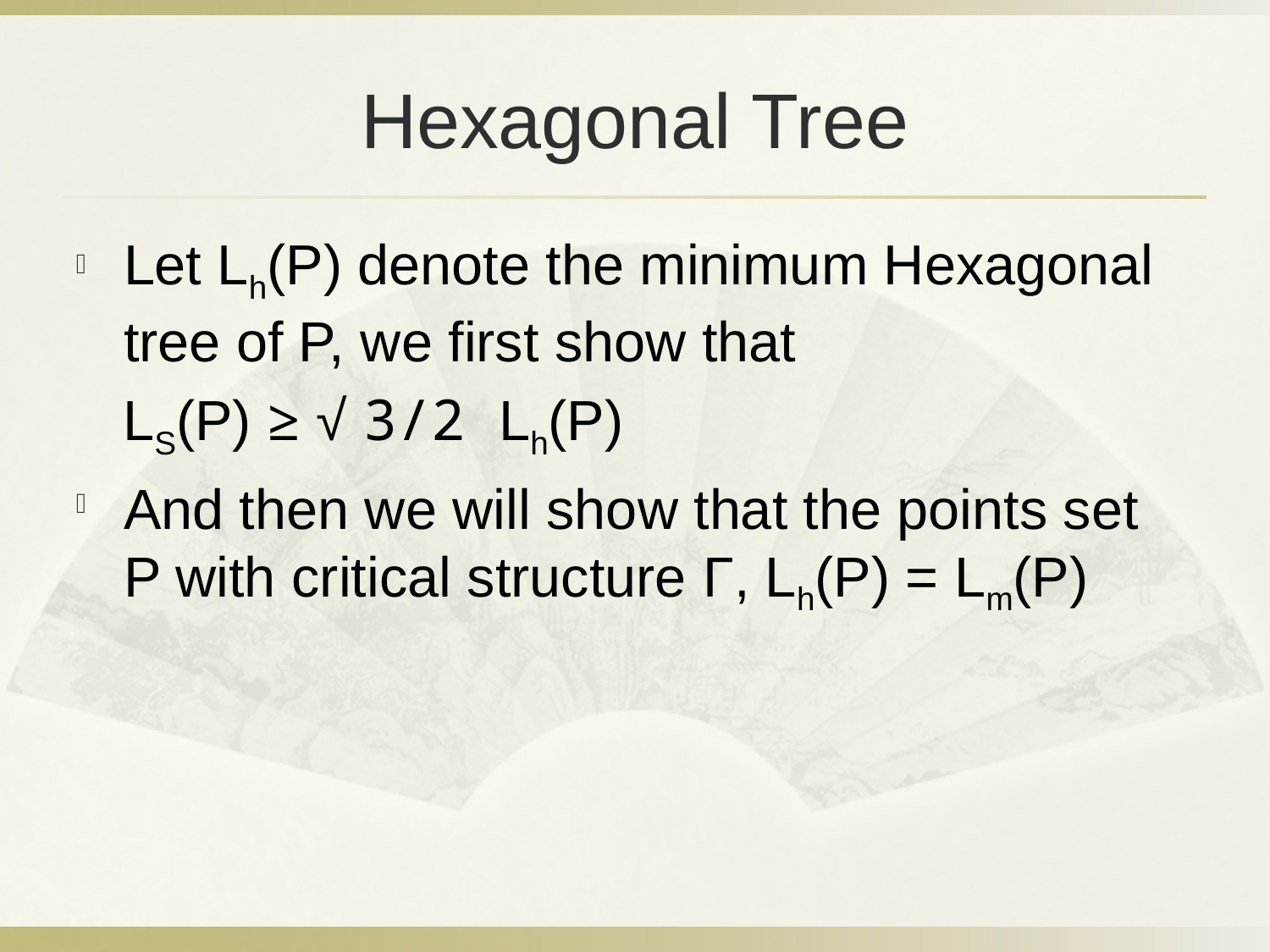

# Hexagonal Tree
Let Lh(P) denote the minimum Hexagonal tree of P, we first show that
   LS(P) ≥ √ 3/2 Lh(P)
And then we will show that the points set P with critical structure Γ, Lh(P) = Lm(P)